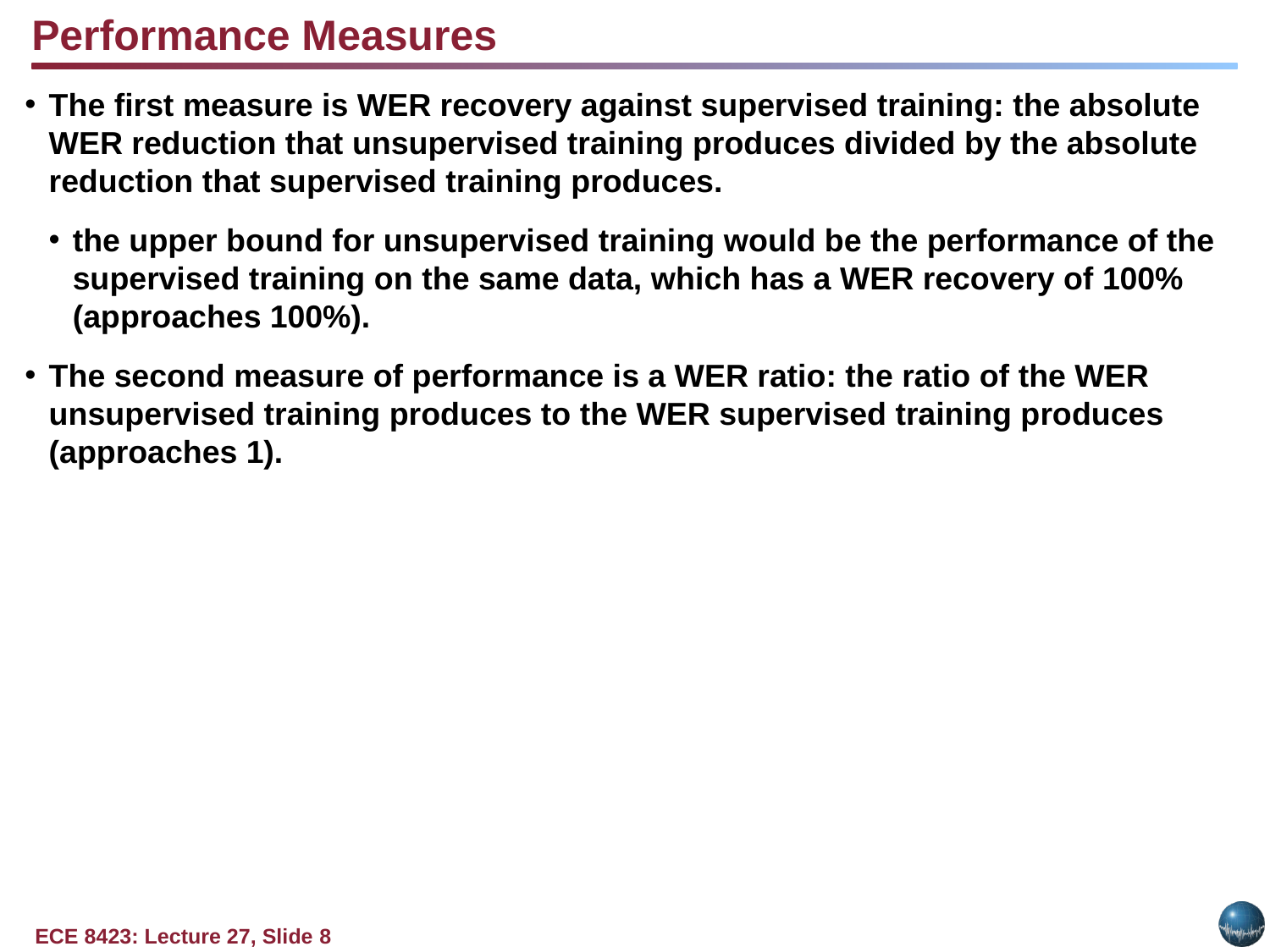

Performance Measures
The first measure is WER recovery against supervised training: the absolute WER reduction that unsupervised training produces divided by the absolute reduction that supervised training produces.
the upper bound for unsupervised training would be the performance of the supervised training on the same data, which has a WER recovery of 100% (approaches 100%).
The second measure of performance is a WER ratio: the ratio of the WER unsupervised training produces to the WER supervised training produces (approaches 1).